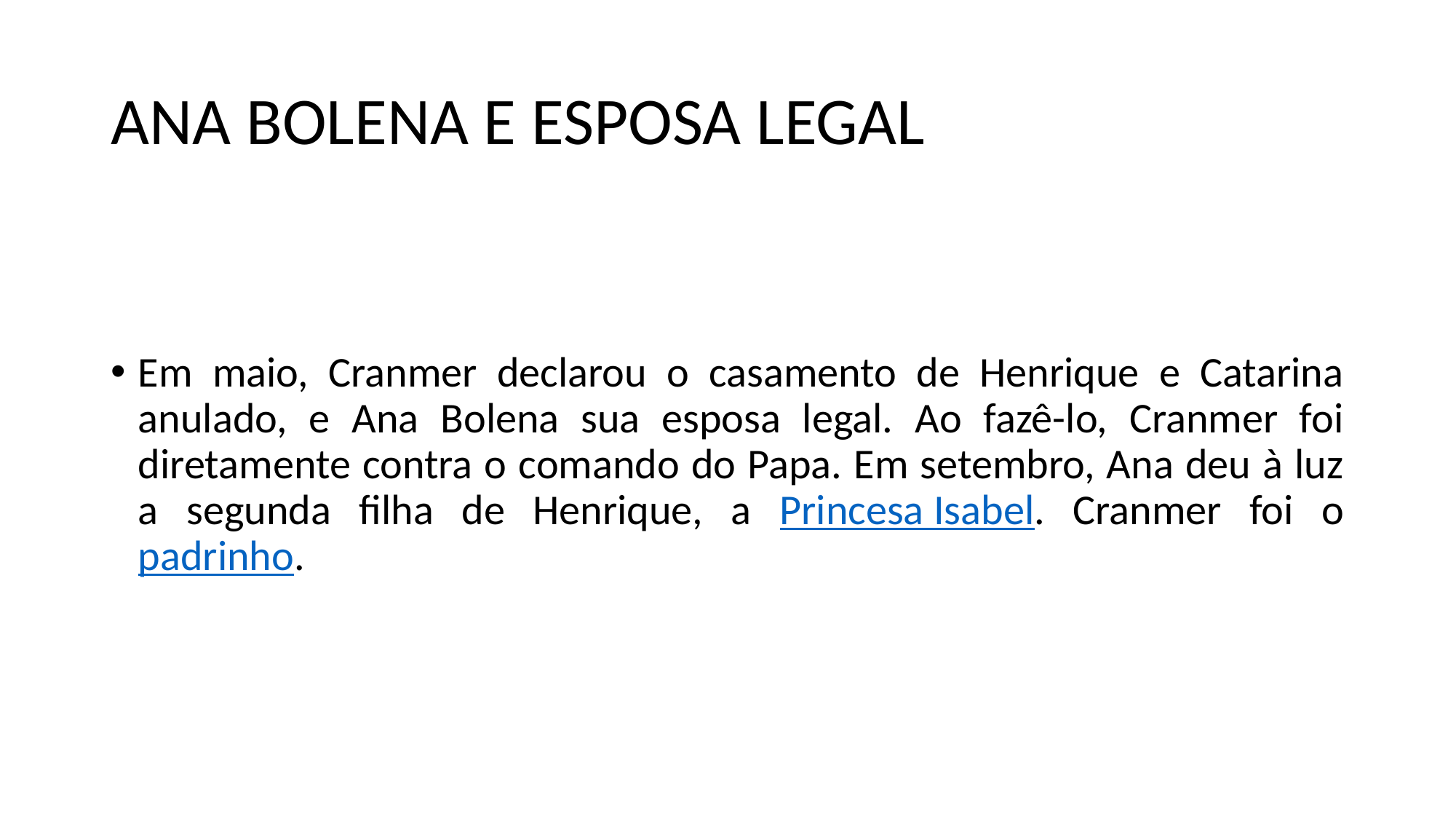

# ANA BOLENA E ESPOSA LEGAL

Em maio, Cranmer declarou o casamento de Henrique e Catarina anulado, e Ana Bolena sua esposa legal. Ao fazê-lo, Cranmer foi diretamente contra o comando do Papa. Em setembro, Ana deu à luz a segunda filha de Henrique, a Princesa Isabel. Cranmer foi o padrinho.